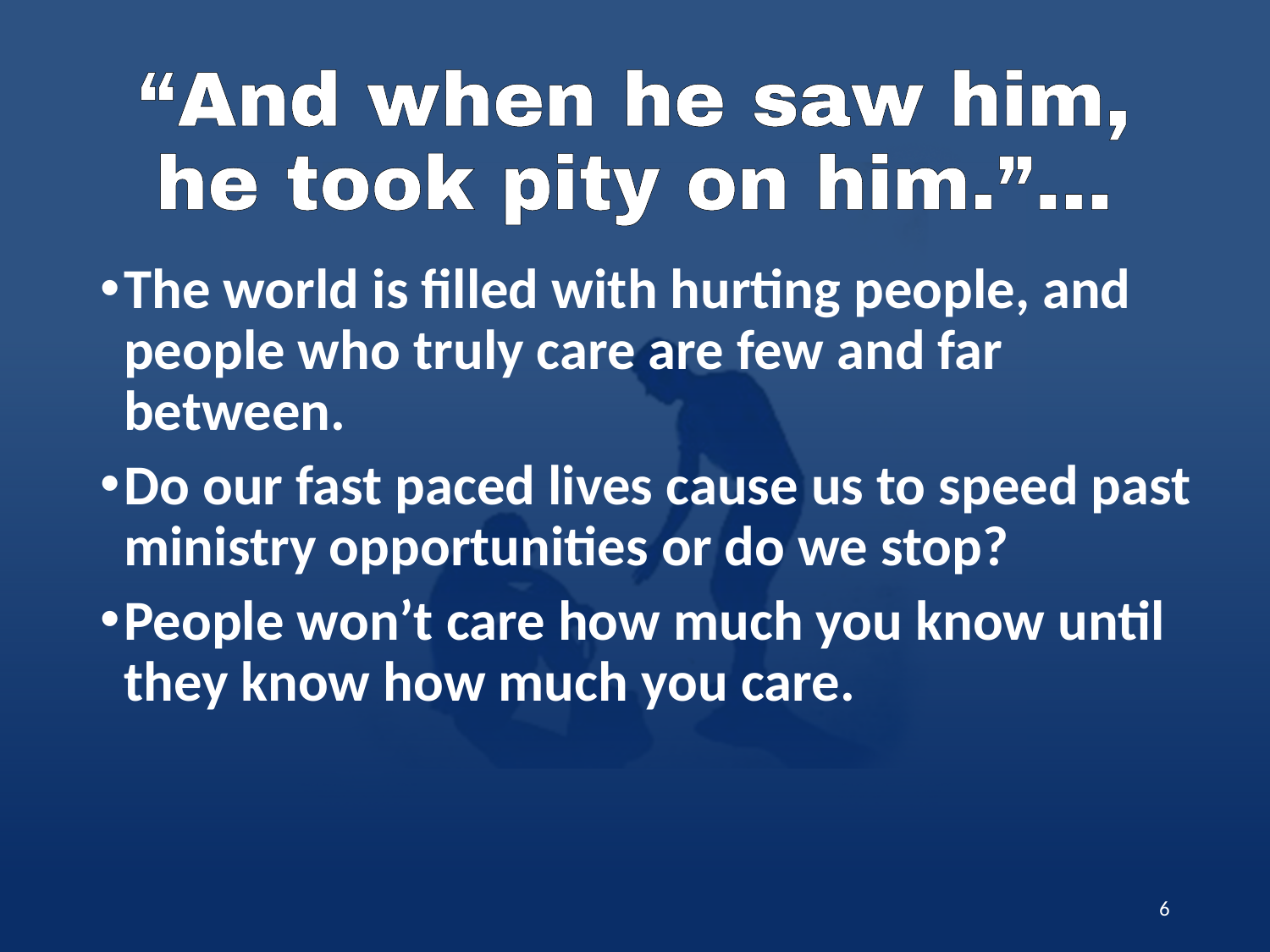

# “And when he saw him, he took pity on him.”…
The world is filled with hurting people, and people who truly care are few and far between.
Do our fast paced lives cause us to speed past ministry opportunities or do we stop?
People won’t care how much you know until they know how much you care.

6